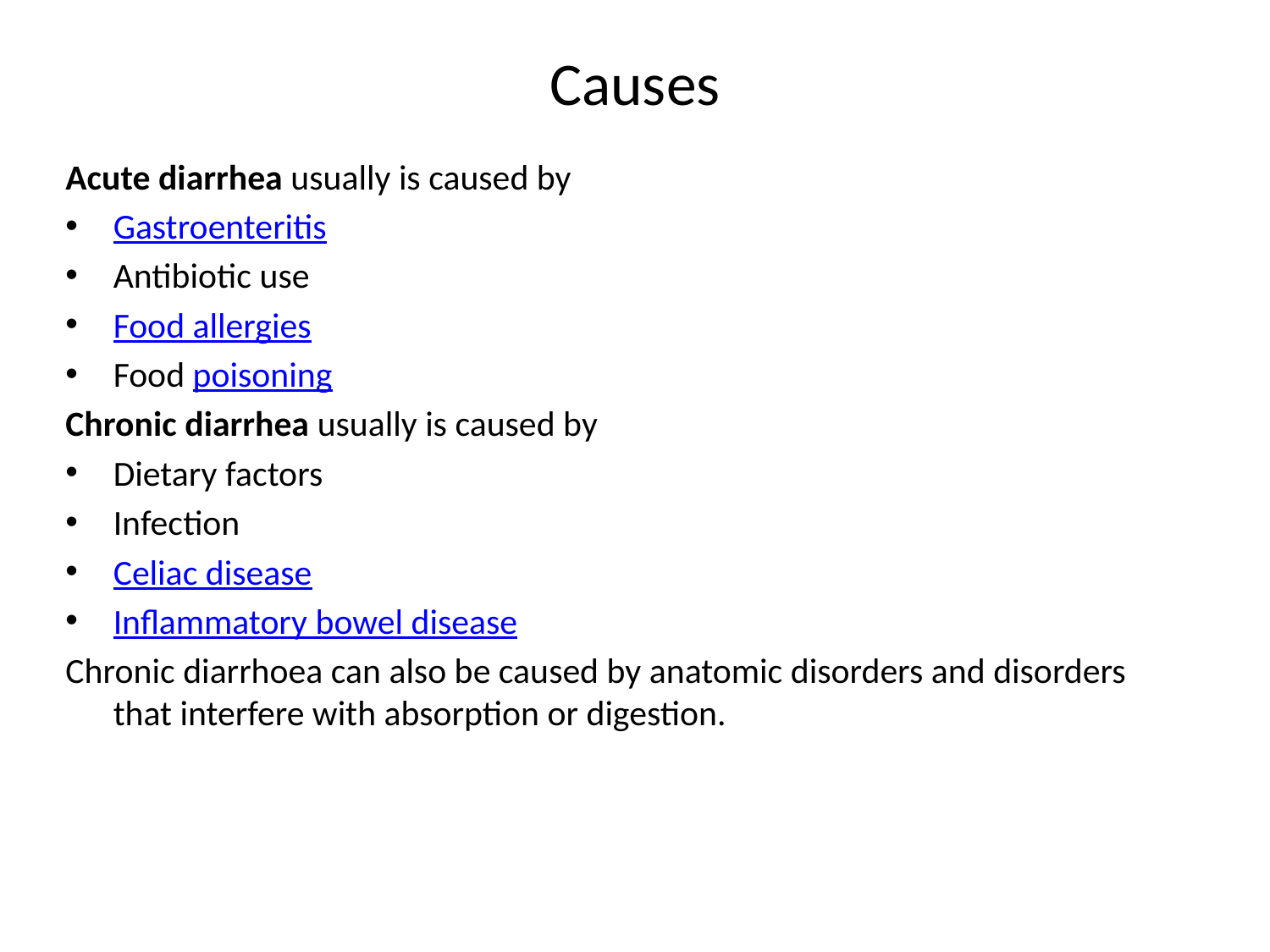

# Causes
Acute diarrhea usually is caused by
Gastroenteritis
Antibiotic use
Food allergies
Food poisoning
Chronic diarrhea usually is caused by
Dietary factors
Infection
Celiac disease
Inflammatory bowel disease
Chronic diarrhoea can also be caused by anatomic disorders and disorders that interfere with absorption or digestion.